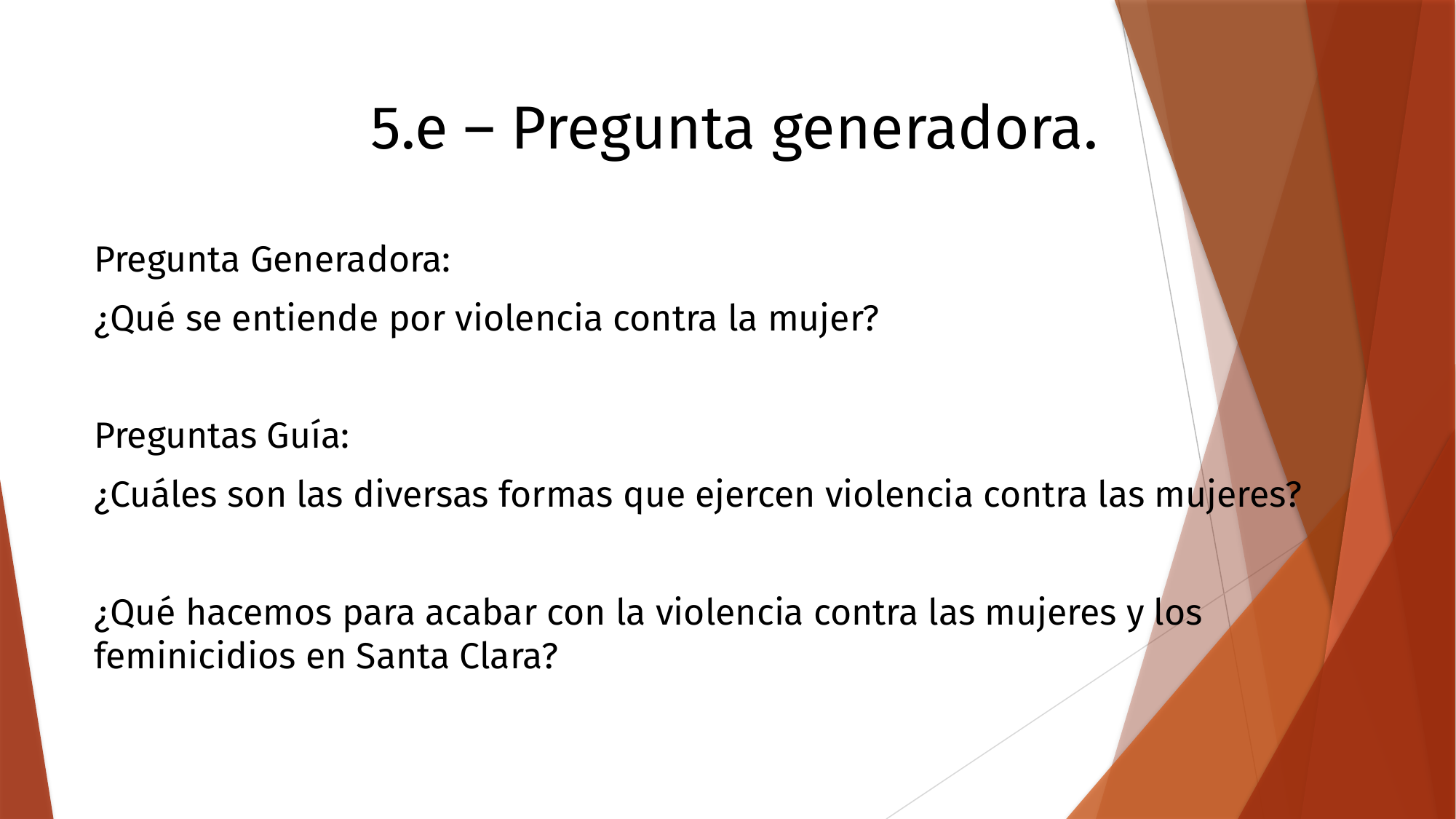

5.e – Pregunta generadora.

Pregunta Generadora:
¿Qué se entiende por violencia contra la mujer?

Preguntas Guía:
¿Cuáles son las diversas formas que ejercen violencia contra las mujeres?

¿Qué hacemos para acabar con la violencia contra las mujeres y los feminicidios en Santa Clara?